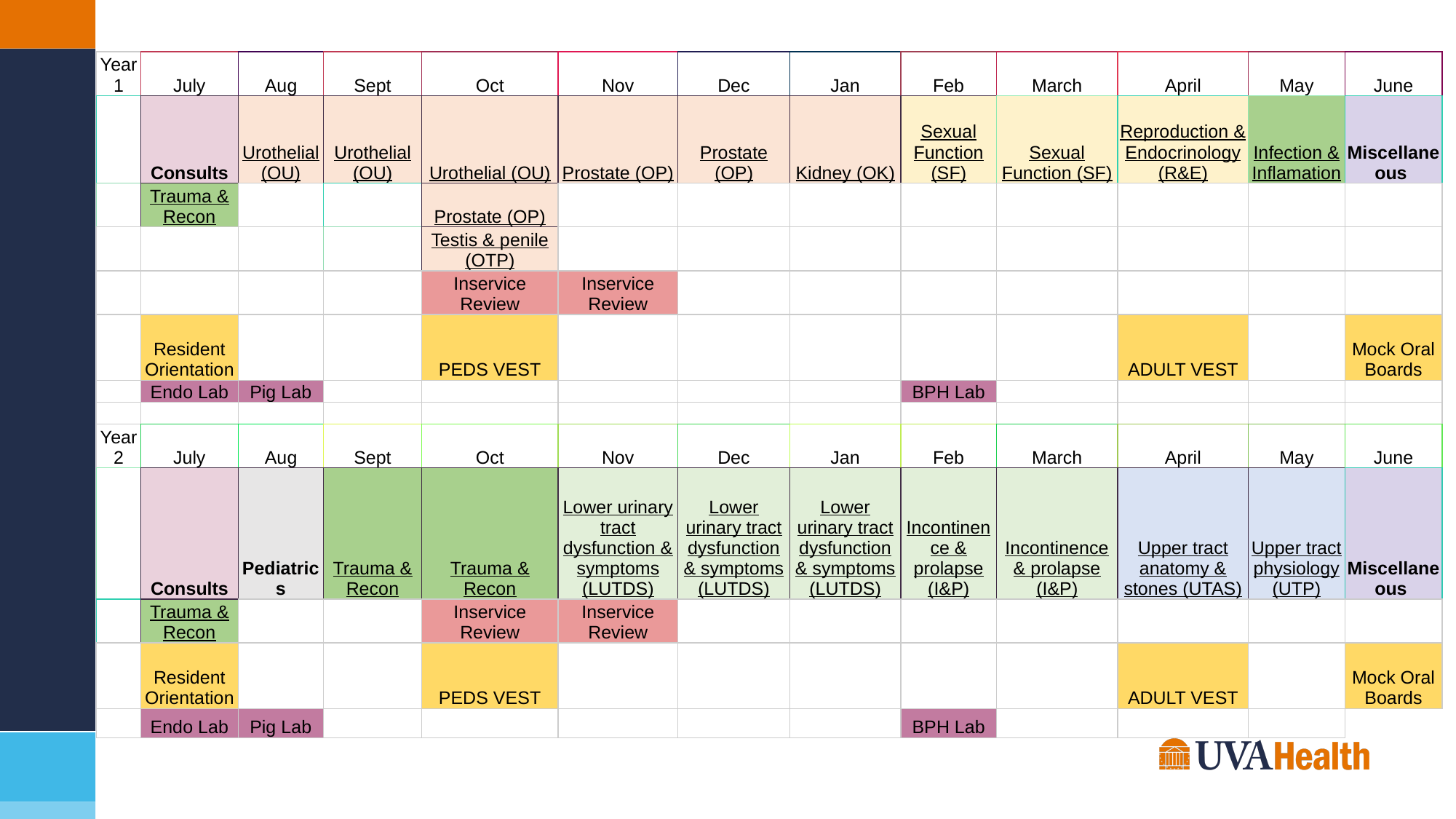

| Year 1 | July | Aug | Sept | Oct | Nov | Dec | Jan | Feb | March | April | May | June |
| --- | --- | --- | --- | --- | --- | --- | --- | --- | --- | --- | --- | --- |
|  | Consults | Urothelial (OU) | Urothelial (OU) | Urothelial (OU) | Prostate (OP) | Prostate (OP) | Kidney (OK) | Sexual Function (SF) | Sexual Function (SF) | Reproduction & Endocrinology (R&E) | Infection & Inflamation | Miscellaneous |
|  | Trauma & Recon |  |  | Prostate (OP) |  |  |  |  |  |  |  |  |
|  |  |  |  | Testis & penile (OTP) |  |  |  |  |  |  |  |  |
|  |  |  |  | Inservice Review | Inservice Review |  |  |  |  |  |  |  |
|  | Resident Orientation |  |  | PEDS VEST |  |  |  |  |  | ADULT VEST |  | Mock Oral Boards |
|  | Endo Lab | Pig Lab |  |  |  |  |  | BPH Lab |  |  |  |  |
|  |  |  |  |  |  |  |  |  |  |  |  |  |
| Year 2 | July | Aug | Sept | Oct | Nov | Dec | Jan | Feb | March | April | May | June |
|  | Consults | Pediatrics | Trauma & Recon | Trauma & Recon | Lower urinary tract dysfunction & symptoms (LUTDS) | Lower urinary tract dysfunction & symptoms (LUTDS) | Lower urinary tract dysfunction & symptoms (LUTDS) | Incontinence & prolapse (I&P) | Incontinence & prolapse (I&P) | Upper tract anatomy & stones (UTAS) | Upper tract physiology (UTP) | Miscellaneous |
|  | Trauma & Recon |  |  | Inservice Review | Inservice Review |  |  |  |  |  |  |  |
|  | Resident Orientation |  |  | PEDS VEST |  |  |  |  |  | ADULT VEST |  | Mock Oral Boards |
|  | Endo Lab | Pig Lab |  |  |  |  |  | BPH Lab |  |  |  |  |